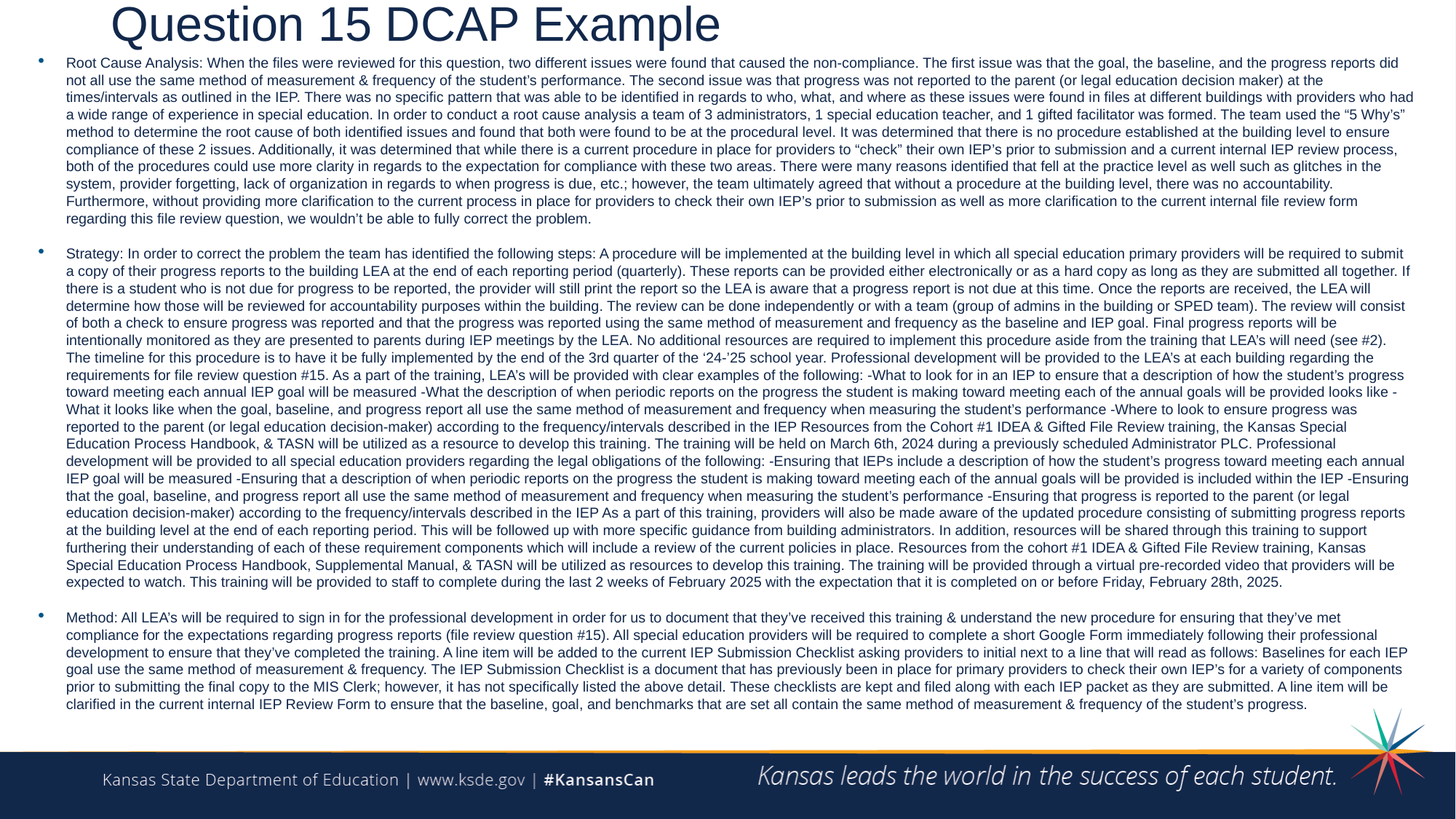

# Question 15 DCAP Example
Root Cause Analysis: When the files were reviewed for this question, two different issues were found that caused the non-compliance. The first issue was that the goal, the baseline, and the progress reports did not all use the same method of measurement & frequency of the student’s performance. The second issue was that progress was not reported to the parent (or legal education decision maker) at the times/intervals as outlined in the IEP. There was no specific pattern that was able to be identified in regards to who, what, and where as these issues were found in files at different buildings with providers who had a wide range of experience in special education. In order to conduct a root cause analysis a team of 3 administrators, 1 special education teacher, and 1 gifted facilitator was formed. The team used the “5 Why’s” method to determine the root cause of both identified issues and found that both were found to be at the procedural level. It was determined that there is no procedure established at the building level to ensure compliance of these 2 issues. Additionally, it was determined that while there is a current procedure in place for providers to “check” their own IEP’s prior to submission and a current internal IEP review process, both of the procedures could use more clarity in regards to the expectation for compliance with these two areas. There were many reasons identified that fell at the practice level as well such as glitches in the system, provider forgetting, lack of organization in regards to when progress is due, etc.; however, the team ultimately agreed that without a procedure at the building level, there was no accountability. Furthermore, without providing more clarification to the current process in place for providers to check their own IEP’s prior to submission as well as more clarification to the current internal file review form regarding this file review question, we wouldn’t be able to fully correct the problem.
Strategy: In order to correct the problem the team has identified the following steps: A procedure will be implemented at the building level in which all special education primary providers will be required to submit a copy of their progress reports to the building LEA at the end of each reporting period (quarterly). These reports can be provided either electronically or as a hard copy as long as they are submitted all together. If there is a student who is not due for progress to be reported, the provider will still print the report so the LEA is aware that a progress report is not due at this time. Once the reports are received, the LEA will determine how those will be reviewed for accountability purposes within the building. The review can be done independently or with a team (group of admins in the building or SPED team). The review will consist of both a check to ensure progress was reported and that the progress was reported using the same method of measurement and frequency as the baseline and IEP goal. Final progress reports will be intentionally monitored as they are presented to parents during IEP meetings by the LEA. No additional resources are required to implement this procedure aside from the training that LEA’s will need (see #2). The timeline for this procedure is to have it be fully implemented by the end of the 3rd quarter of the ‘24-’25 school year. Professional development will be provided to the LEA’s at each building regarding the requirements for file review question #15. As a part of the training, LEA’s will be provided with clear examples of the following: -What to look for in an IEP to ensure that a description of how the student’s progress toward meeting each annual IEP goal will be measured -What the description of when periodic reports on the progress the student is making toward meeting each of the annual goals will be provided looks like -What it looks like when the goal, baseline, and progress report all use the same method of measurement and frequency when measuring the student’s performance -Where to look to ensure progress was reported to the parent (or legal education decision-maker) according to the frequency/intervals described in the IEP Resources from the Cohort #1 IDEA & Gifted File Review training, the Kansas Special Education Process Handbook, & TASN will be utilized as a resource to develop this training. The training will be held on March 6th, 2024 during a previously scheduled Administrator PLC. Professional development will be provided to all special education providers regarding the legal obligations of the following: -Ensuring that IEPs include a description of how the student’s progress toward meeting each annual IEP goal will be measured -Ensuring that a description of when periodic reports on the progress the student is making toward meeting each of the annual goals will be provided is included within the IEP -Ensuring that the goal, baseline, and progress report all use the same method of measurement and frequency when measuring the student’s performance -Ensuring that progress is reported to the parent (or legal education decision-maker) according to the frequency/intervals described in the IEP As a part of this training, providers will also be made aware of the updated procedure consisting of submitting progress reports at the building level at the end of each reporting period. This will be followed up with more specific guidance from building administrators. In addition, resources will be shared through this training to support furthering their understanding of each of these requirement components which will include a review of the current policies in place. Resources from the cohort #1 IDEA & Gifted File Review training, Kansas Special Education Process Handbook, Supplemental Manual, & TASN will be utilized as resources to develop this training. The training will be provided through a virtual pre-recorded video that providers will be expected to watch. This training will be provided to staff to complete during the last 2 weeks of February 2025 with the expectation that it is completed on or before Friday, February 28th, 2025.
Method: All LEA’s will be required to sign in for the professional development in order for us to document that they’ve received this training & understand the new procedure for ensuring that they’ve met compliance for the expectations regarding progress reports (file review question #15). All special education providers will be required to complete a short Google Form immediately following their professional development to ensure that they’ve completed the training. A line item will be added to the current IEP Submission Checklist asking providers to initial next to a line that will read as follows: Baselines for each IEP goal use the same method of measurement & frequency. The IEP Submission Checklist is a document that has previously been in place for primary providers to check their own IEP’s for a variety of components prior to submitting the final copy to the MIS Clerk; however, it has not specifically listed the above detail. These checklists are kept and filed along with each IEP packet as they are submitted. A line item will be clarified in the current internal IEP Review Form to ensure that the baseline, goal, and benchmarks that are set all contain the same method of measurement & frequency of the student’s progress.